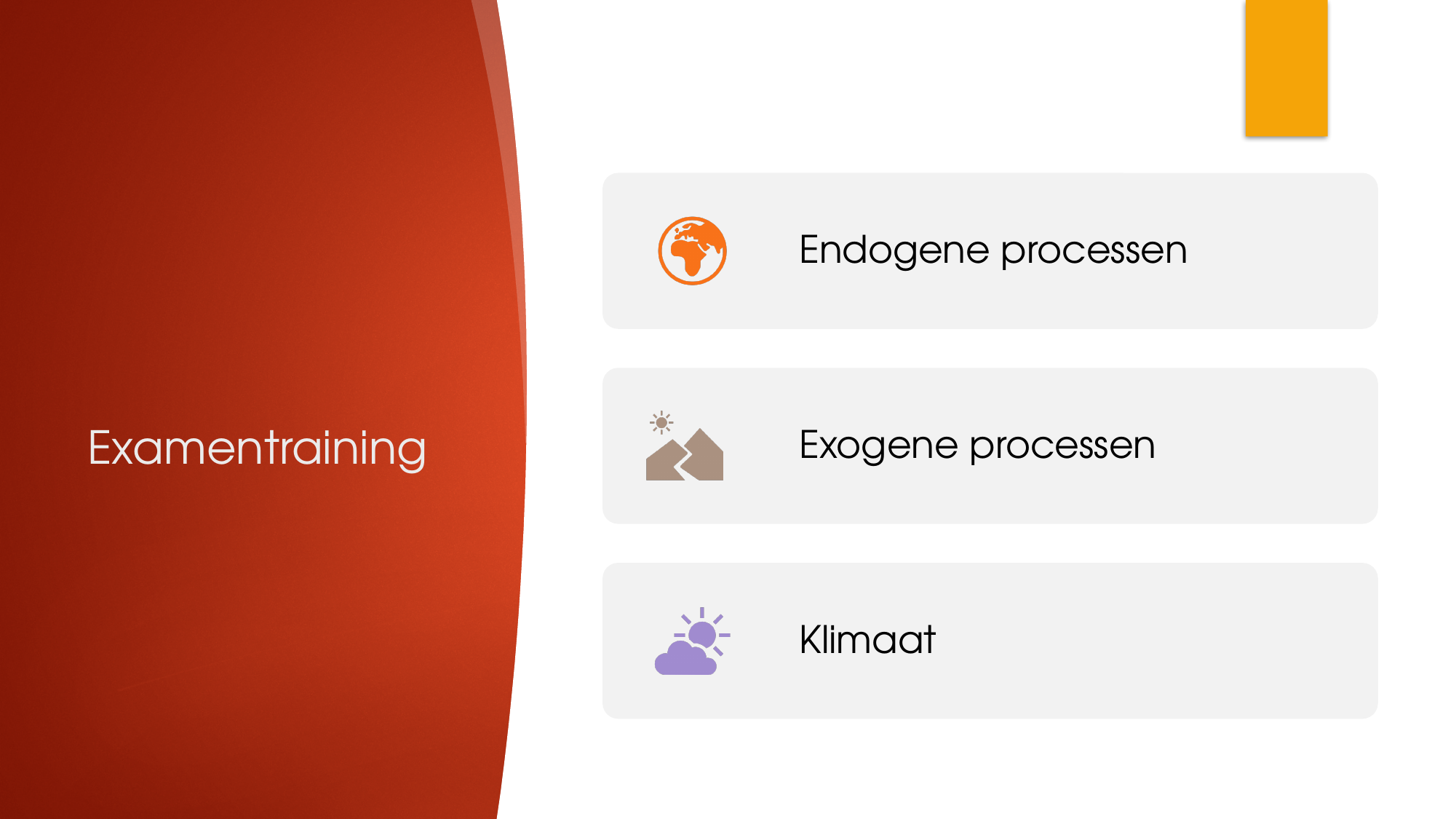

# Examentraining
Endogene processen
Exogene processen
Klimaat